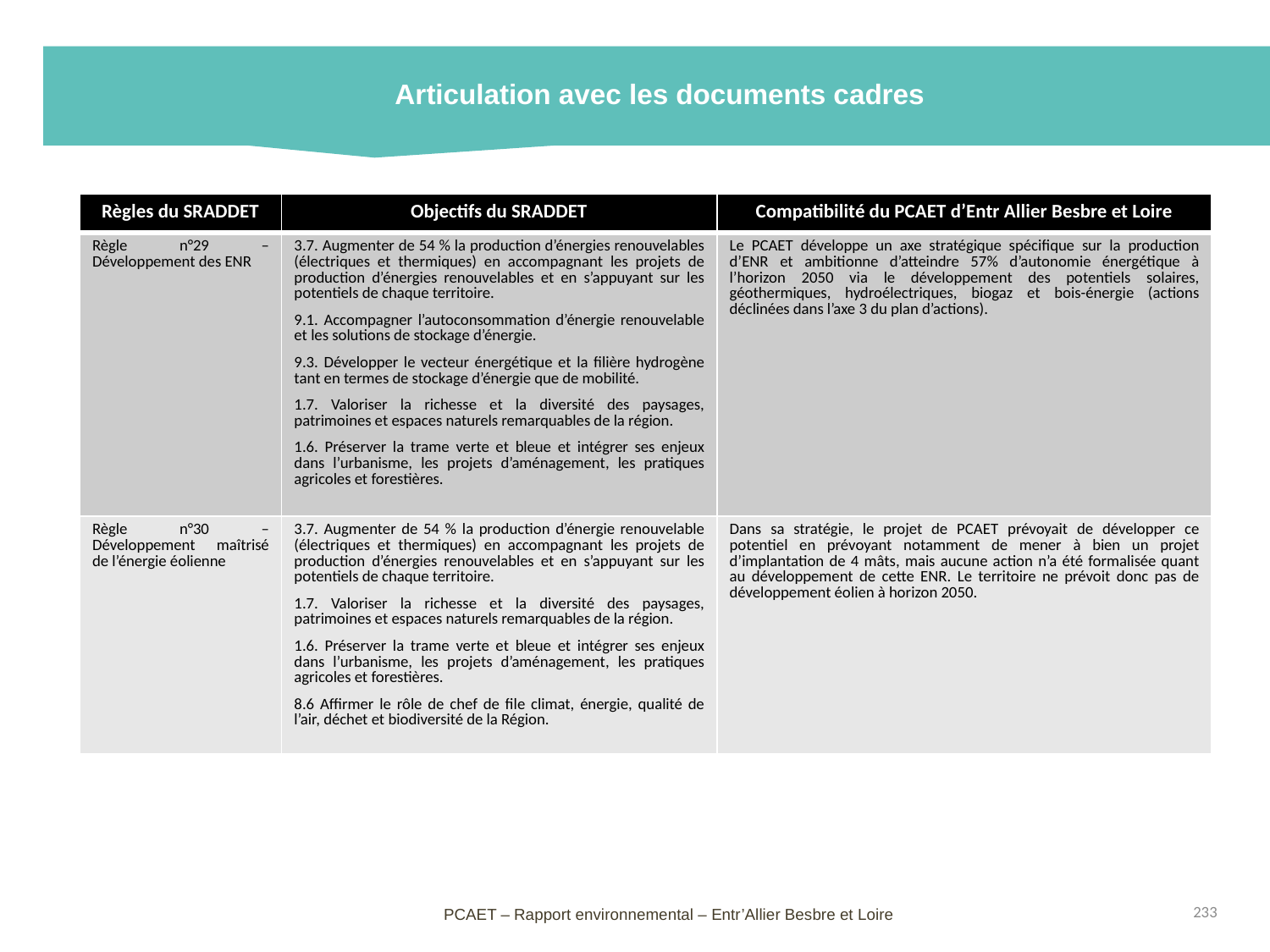

Articulation avec les documents cadres

| Règles du SRADDET | Objectifs du SRADDET | Compatibilité du PCAET d’Entr Allier Besbre et Loire |
| --- | --- | --- |
| Règle n°29 – Développement des ENR | 3.7. Augmenter de 54 % la production d’énergies renouvelables (électriques et thermiques) en accompagnant les projets de production d’énergies renouvelables et en s’appuyant sur les potentiels de chaque territoire. 9.1. Accompagner l’autoconsommation d’énergie renouvelable et les solutions de stockage d’énergie. 9.3. Développer le vecteur énergétique et la filière hydrogène tant en termes de stockage d’énergie que de mobilité. 1.7. Valoriser la richesse et la diversité des paysages, patrimoines et espaces naturels remarquables de la région. 1.6. Préserver la trame verte et bleue et intégrer ses enjeux dans l’urbanisme, les projets d’aménagement, les pratiques agricoles et forestières. | Le PCAET développe un axe stratégique spécifique sur la production d’ENR et ambitionne d’atteindre 57% d’autonomie énergétique à l’horizon 2050 via le développement des potentiels solaires, géothermiques, hydroélectriques, biogaz et bois-énergie (actions déclinées dans l’axe 3 du plan d’actions). |
| Règle n°30 – Développement maîtrisé de l’énergie éolienne | 3.7. Augmenter de 54 % la production d’énergie renouvelable (électriques et thermiques) en accompagnant les projets de production d’énergies renouvelables et en s’appuyant sur les potentiels de chaque territoire. 1.7. Valoriser la richesse et la diversité des paysages, patrimoines et espaces naturels remarquables de la région. 1.6. Préserver la trame verte et bleue et intégrer ses enjeux dans l’urbanisme, les projets d’aménagement, les pratiques agricoles et forestières. 8.6 Affirmer le rôle de chef de file climat, énergie, qualité de l’air, déchet et biodiversité de la Région. | Dans sa stratégie, le projet de PCAET prévoyait de développer ce potentiel en prévoyant notamment de mener à bien un projet d’implantation de 4 mâts, mais aucune action n’a été formalisée quant au développement de cette ENR. Le territoire ne prévoit donc pas de développement éolien à horizon 2050. |

233